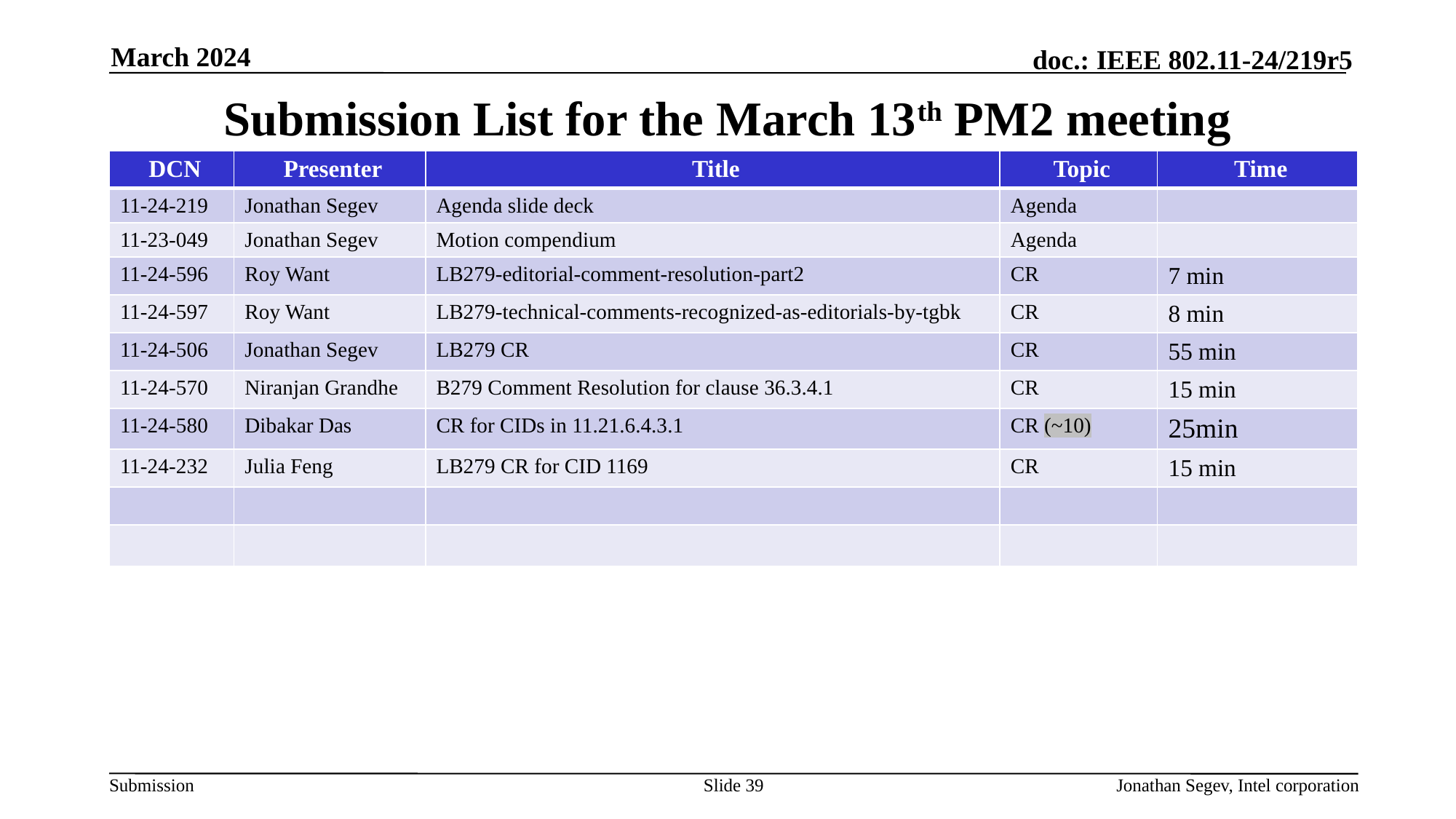

March 2024
# Submission List for the March 13th PM2 meeting
| DCN | Presenter | Title | Topic | Time |
| --- | --- | --- | --- | --- |
| 11-24-219 | Jonathan Segev | Agenda slide deck | Agenda |  |
| 11-23-049 | Jonathan Segev | Motion compendium | Agenda |  |
| 11-24-596 | Roy Want | LB279-editorial-comment-resolution-part2 | CR | 7 min |
| 11-24-597 | Roy Want | LB279-technical-comments-recognized-as-editorials-by-tgbk | CR | 8 min |
| 11-24-506 | Jonathan Segev | LB279 CR | CR | 55 min |
| 11-24-570 | Niranjan Grandhe | B279 Comment Resolution for clause 36.3.4.1 | CR | 15 min |
| 11-24-580 | Dibakar Das | CR for CIDs in 11.21.6.4.3.1 | CR (~10) | 25min |
| 11-24-232 | Julia Feng | LB279 CR for CID 1169 | CR | 15 min |
|  |  |  |  |  |
|  |  |  |  |  |
Slide 39
Jonathan Segev, Intel corporation